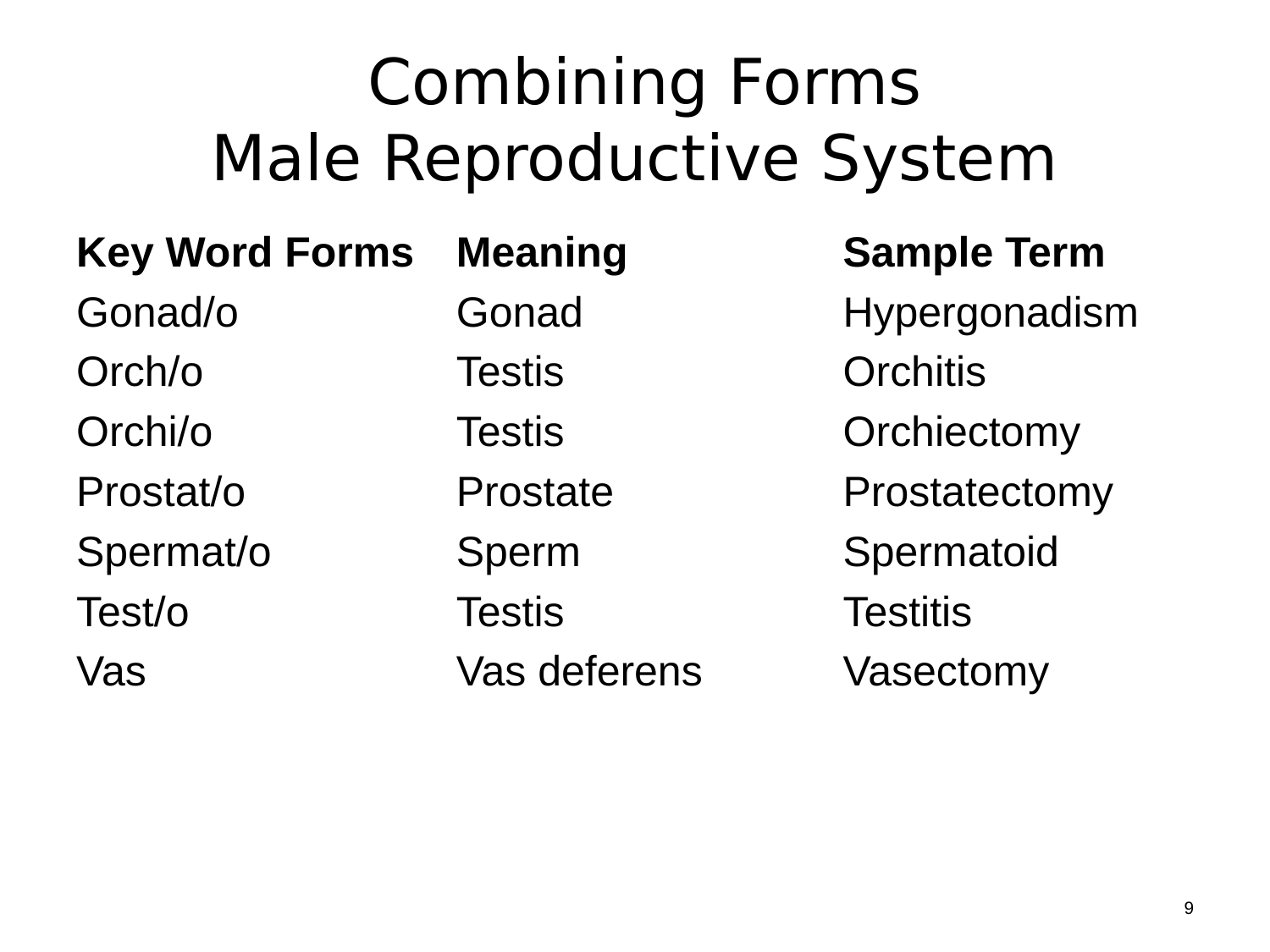

# Combining Forms Male Reproductive System
| Key Word Forms | Meaning | Sample Term |
| --- | --- | --- |
| Gonad/o | Gonad | Hypergonadism |
| Orch/o | Testis | Orchitis |
| Orchi/o | Testis | Orchiectomy |
| Prostat/o | Prostate | Prostatectomy |
| Spermat/o | Sperm | Spermatoid |
| Test/o | Testis | Testitis |
| Vas | Vas deferens | Vasectomy |
9